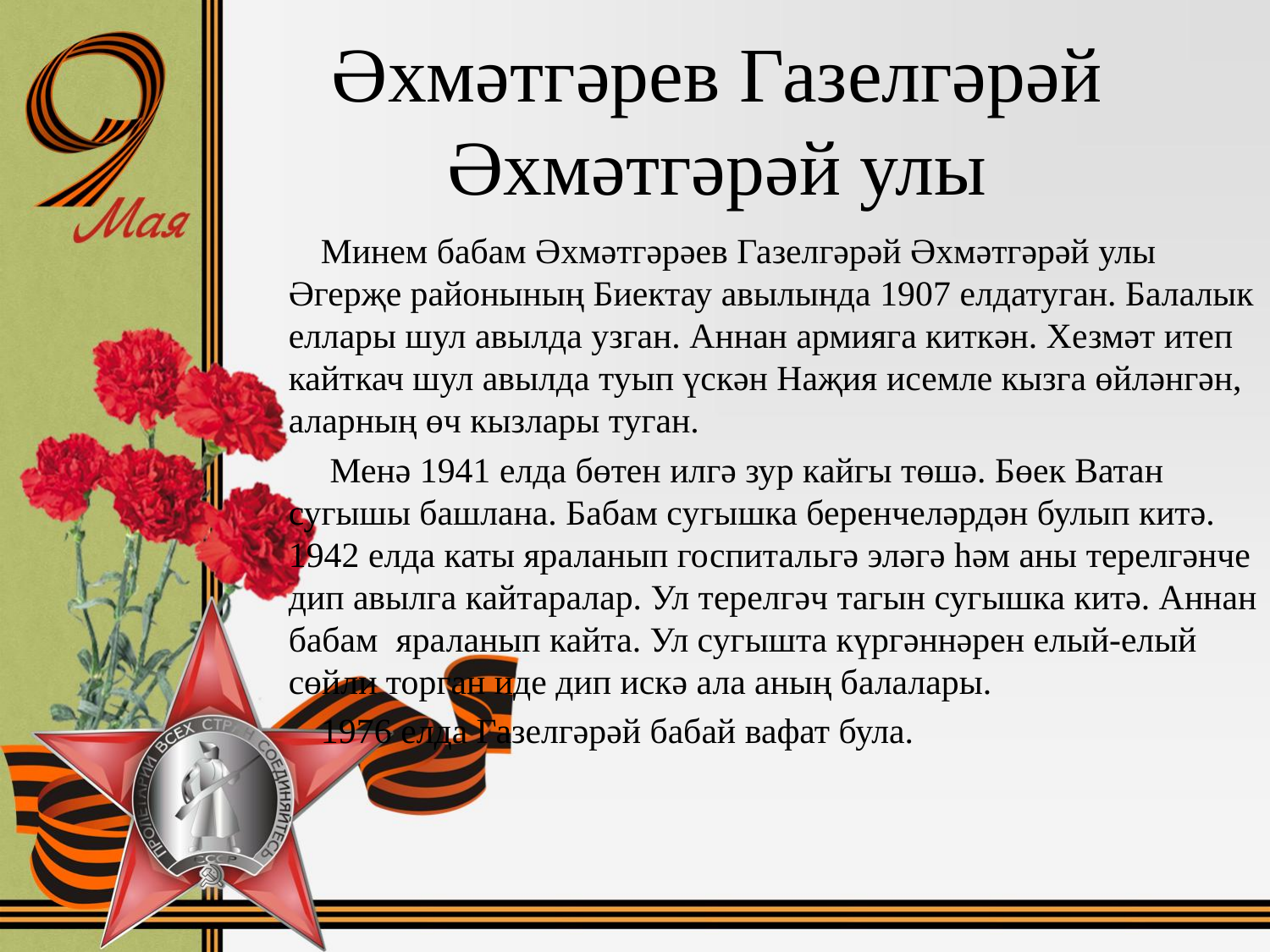

# Әхмәтгәрев Газелгәрәй Әхмәтгәрәй улы
         Минем бабам Әхмәтгәрәев Газелгәрәй Әхмәтгәрәй улы Әгерҗе районының Биектау авылында 1907 елдатуган. Балалык еллары шул авылда узган. Аннан армияга киткән. Хезмәт итеп кайткач шул авылда туып үскән Наҗия исемле кызга өйләнгән, аларның өч кызлары туган.
          Менә 1941 елда бөтен илгә зур кайгы төшә. Бөек Ватан сугышы башлана. Бабам сугышка беренчеләрдән булып китә. 1942 елда каты яраланып госпитальгә эләгә һәм аны терелгәнче дип авылга кайтаралар. Ул терелгәч тагын сугышка китә. Аннан бабам  яраланып кайта. Ул сугышта күргәннәрен елый-елый сөйли торган иде дип искә ала аның балалары.
         1976 елда Газелгәрәй бабай вафат була.